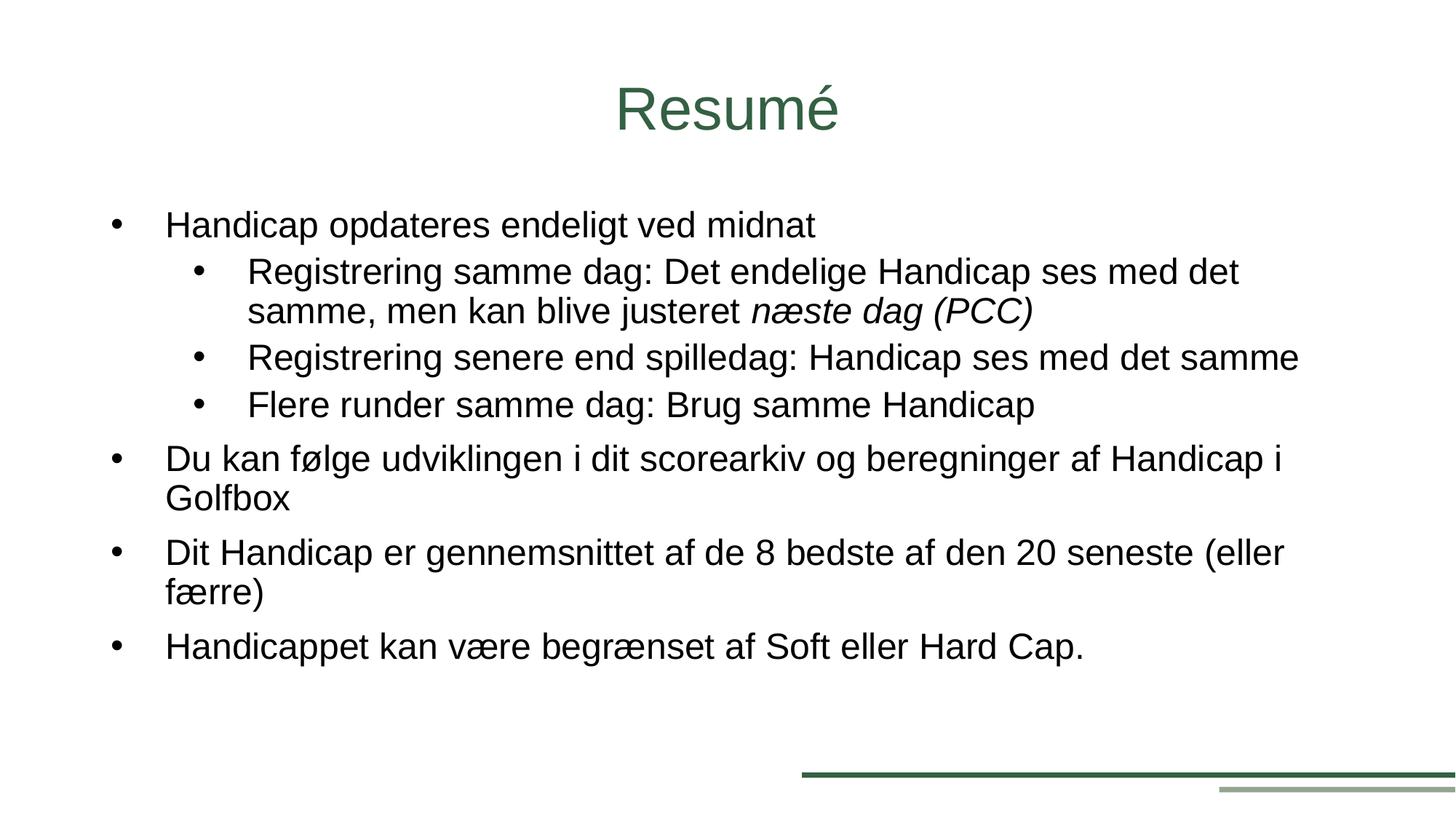

Resumé
Handicap opdateres endeligt ved midnat
Registrering samme dag: Det endelige Handicap ses med det samme, men kan blive justeret næste dag (PCC)
Registrering senere end spilledag: Handicap ses med det samme
Flere runder samme dag: Brug samme Handicap
Du kan følge udviklingen i dit scorearkiv og beregninger af Handicap i Golfbox
Dit Handicap er gennemsnittet af de 8 bedste af den 20 seneste (eller færre)
Handicappet kan være begrænset af Soft eller Hard Cap.